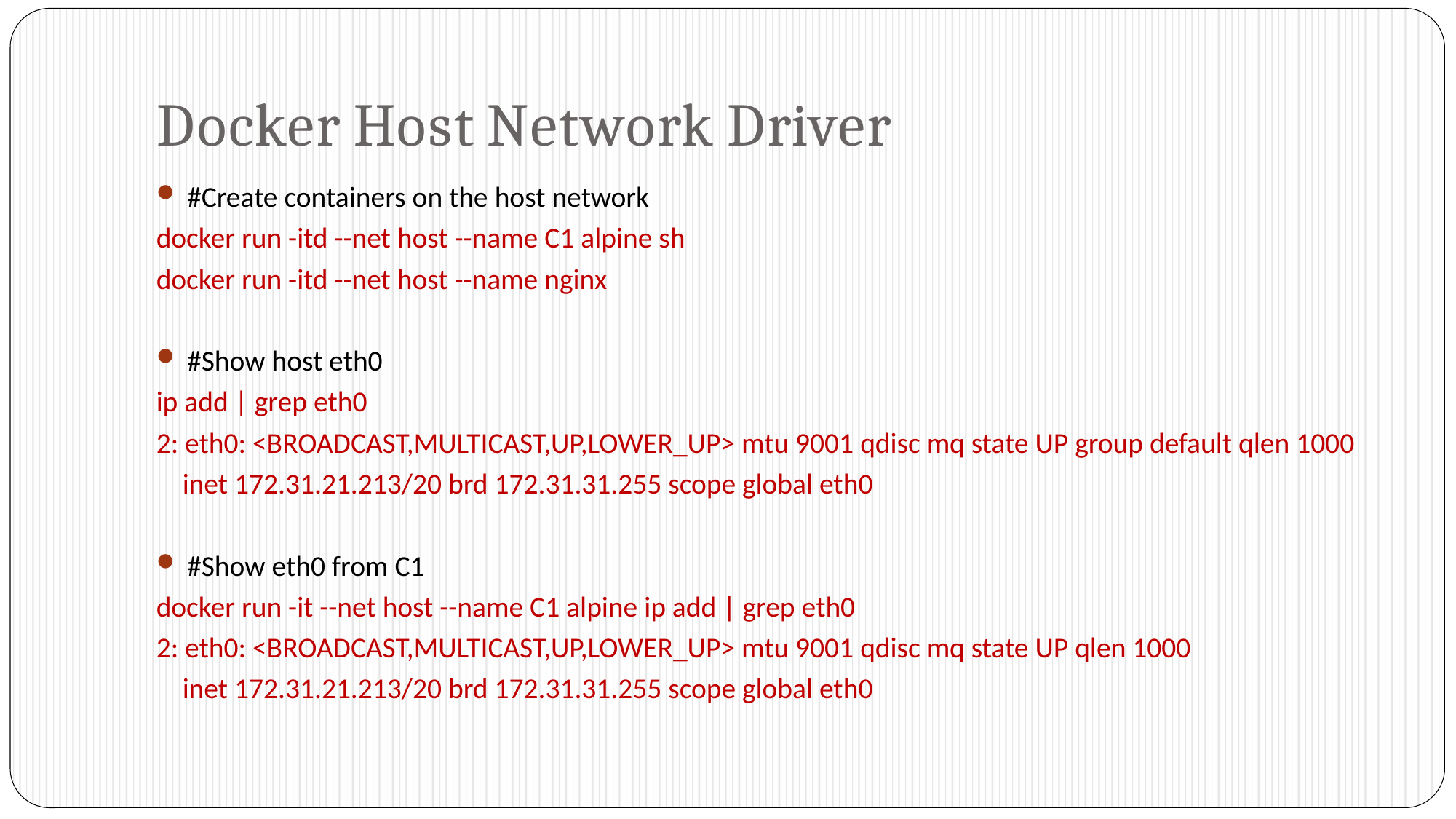

# Docker Host Network Driver
#Create containers on the host network
docker run -itd --net host --name C1 alpine sh
docker run -itd --net host --name nginx

#Show host eth0
ip add | grep eth0
2: eth0: <BROADCAST,MULTICAST,UP,LOWER_UP> mtu 9001 qdisc mq state UP group default qlen 1000
    inet 172.31.21.213/20 brd 172.31.31.255 scope global eth0

#Show eth0 from C1
docker run -it --net host --name C1 alpine ip add | grep eth0
2: eth0: <BROADCAST,MULTICAST,UP,LOWER_UP> mtu 9001 qdisc mq state UP qlen 1000
    inet 172.31.21.213/20 brd 172.31.31.255 scope global eth0